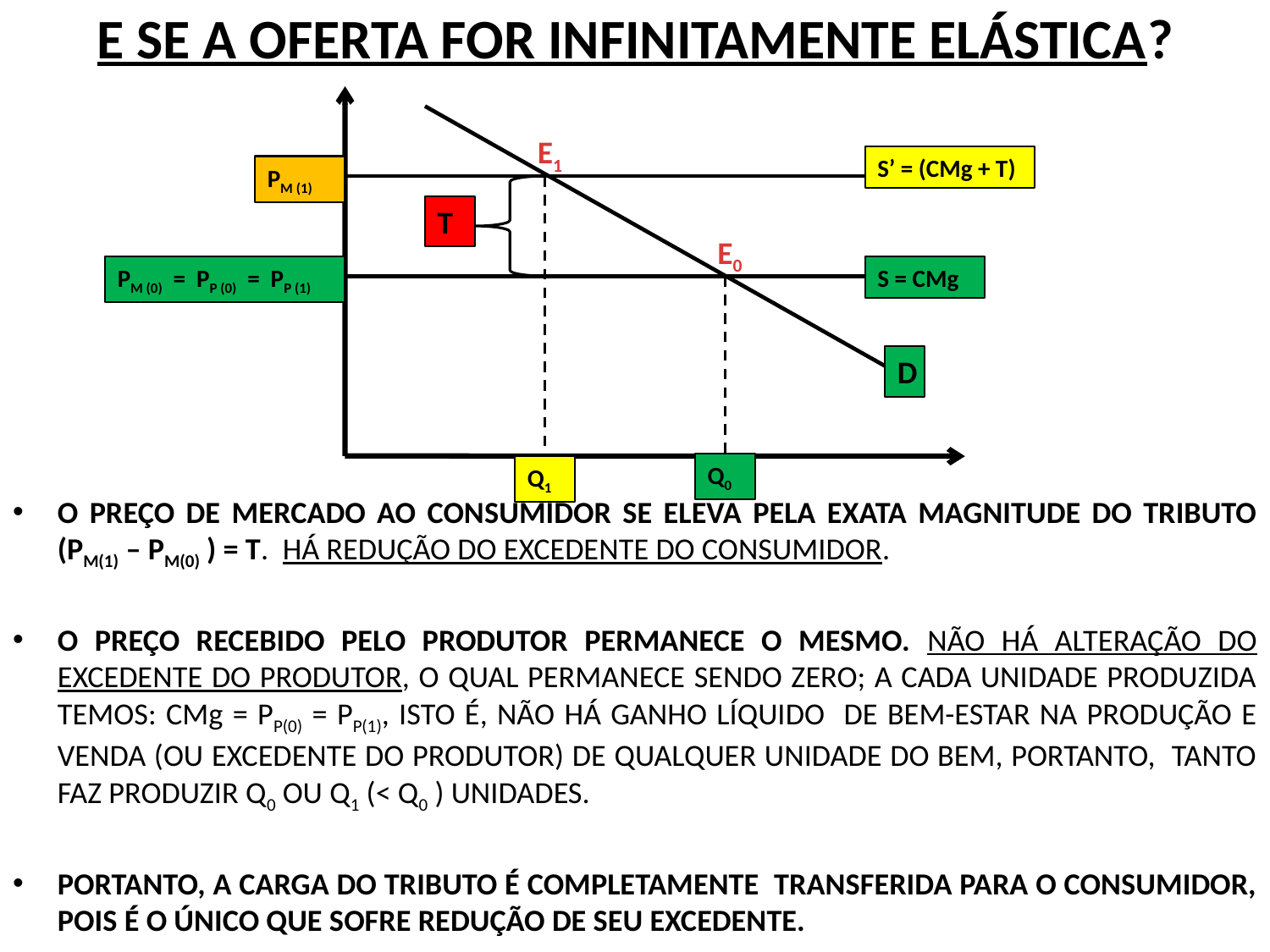

# E SE A OFERTA FOR INFINITAMENTE ELÁSTICA?

O PREÇO DE MERCADO AO CONSUMIDOR SE ELEVA PELA EXATA MAGNITUDE DO TRIBUTO (PM(1) – PM(0) ) = T.  HÁ REDUÇÃO DO EXCEDENTE DO CONSUMIDOR.

O PREÇO RECEBIDO PELO PRODUTOR PERMANECE O MESMO. NÃO HÁ ALTERAÇÃO DO EXCEDENTE DO PRODUTOR, O QUAL PERMANECE SENDO ZERO; A CADA UNIDADE PRODUZIDA TEMOS: CMg = PP(0) = PP(1), ISTO É, NÃO HÁ GANHO LÍQUIDO  DE BEM-ESTAR NA PRODUÇÃO E VENDA (OU EXCEDENTE DO PRODUTOR) DE QUALQUER UNIDADE DO BEM, PORTANTO,  TANTO FAZ PRODUZIR Q0 OU Q1 (< Q0 ) UNIDADES.

PORTANTO, A CARGA DO TRIBUTO É COMPLETAMENTE  TRANSFERIDA PARA O CONSUMIDOR, POIS É O ÚNICO QUE SOFRE REDUÇÃO DE SEU EXCEDENTE.
E1
S’ = (CMg + T)
PM (1)

T
E0
PM (0)  =  PP (0)  =  PP (1)
S = CMg
D
Q0
Q1